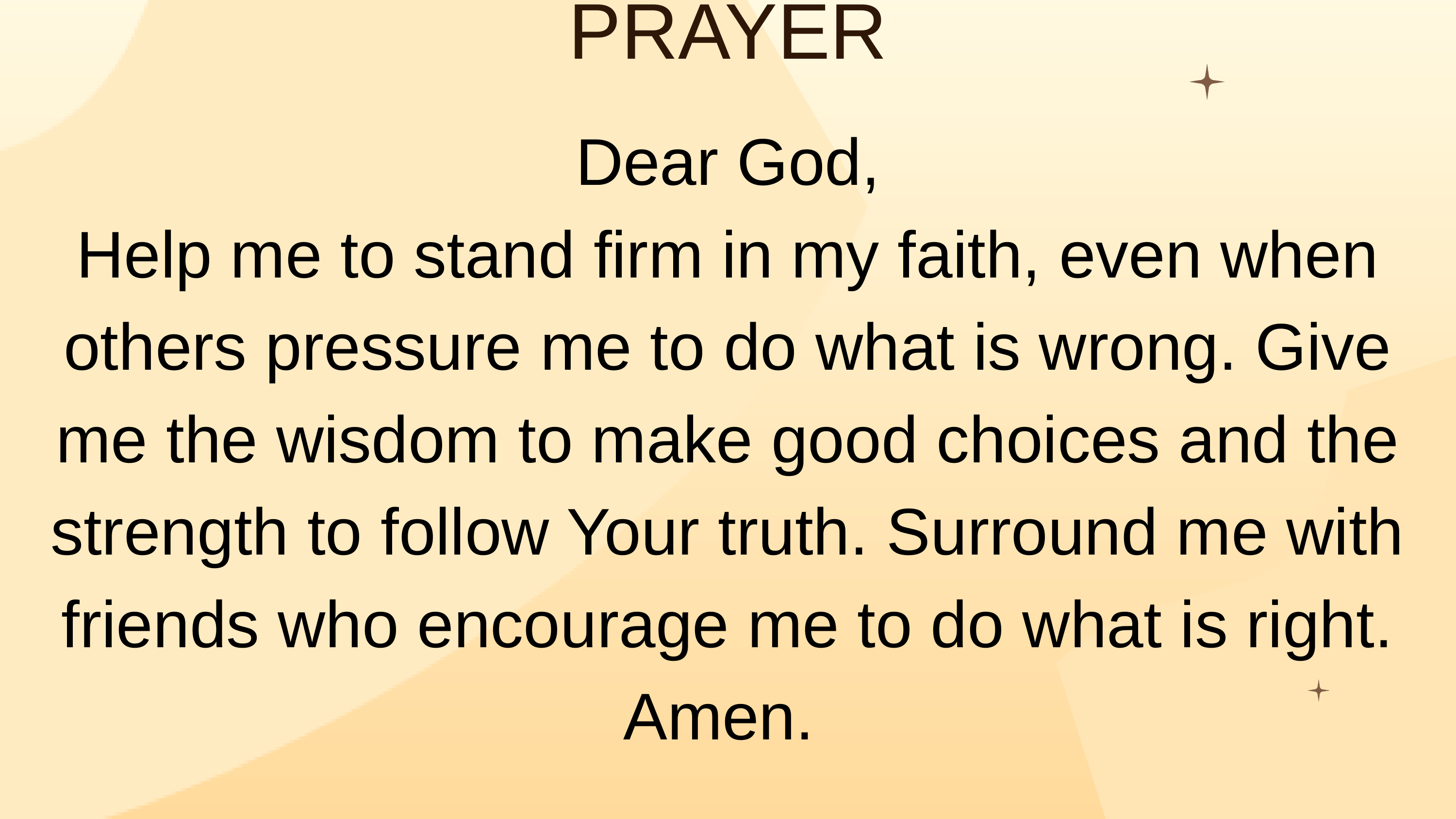

PRAYER

Dear God,
Help me to stand firm in my faith, even when others pressure me to do what is wrong. Give me the wisdom to make good choices and the strength to follow Your truth. Surround me with friends who encourage me to do what is right. Amen.